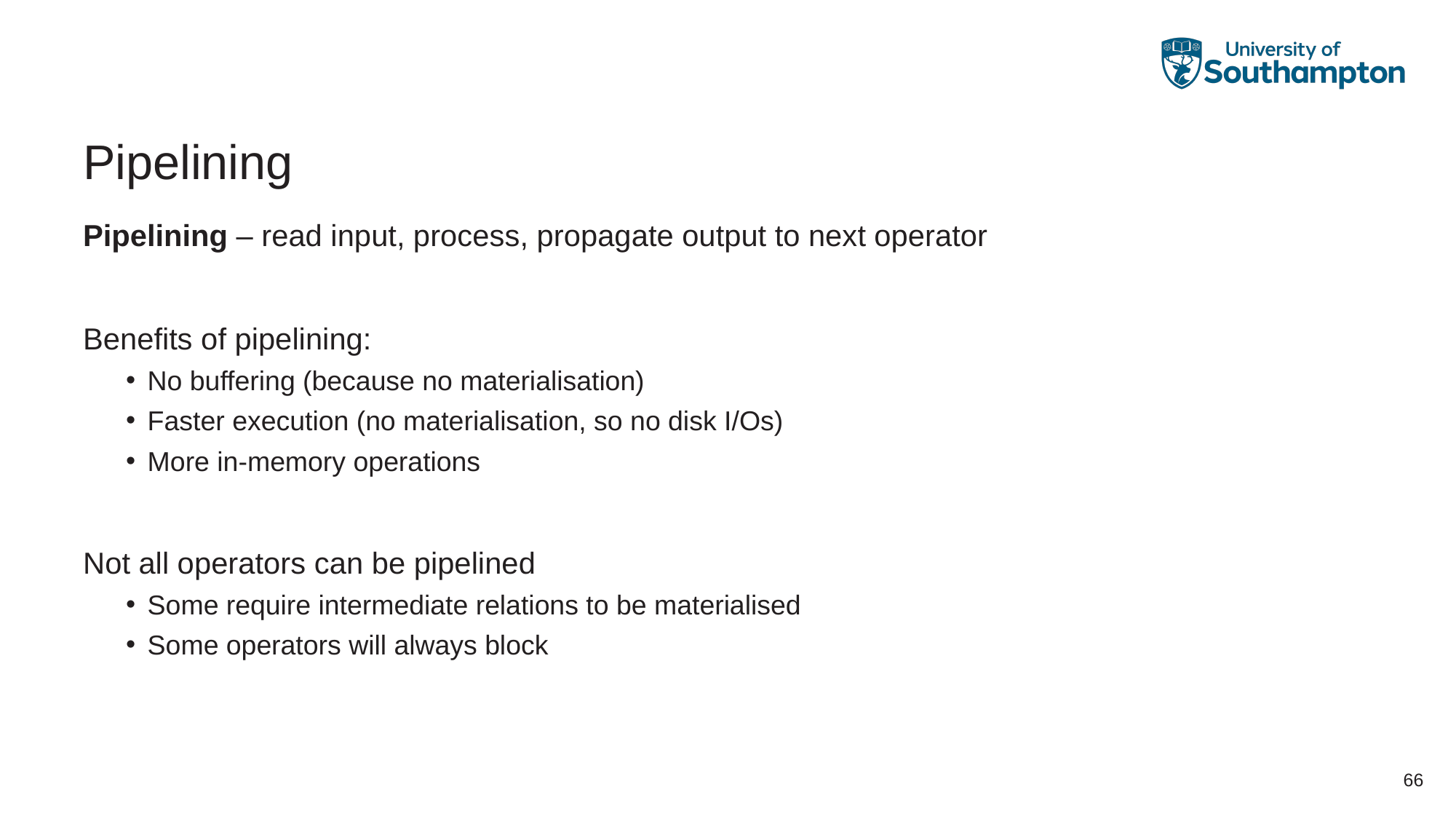

# Pipelining
Pipelining – read input, process, propagate output to next operator

Benefits of pipelining:
No buffering (because no materialisation)
Faster execution (no materialisation, so no disk I/Os)
More in-memory operations

Not all operators can be pipelined
Some require intermediate relations to be materialised
Some operators will always block